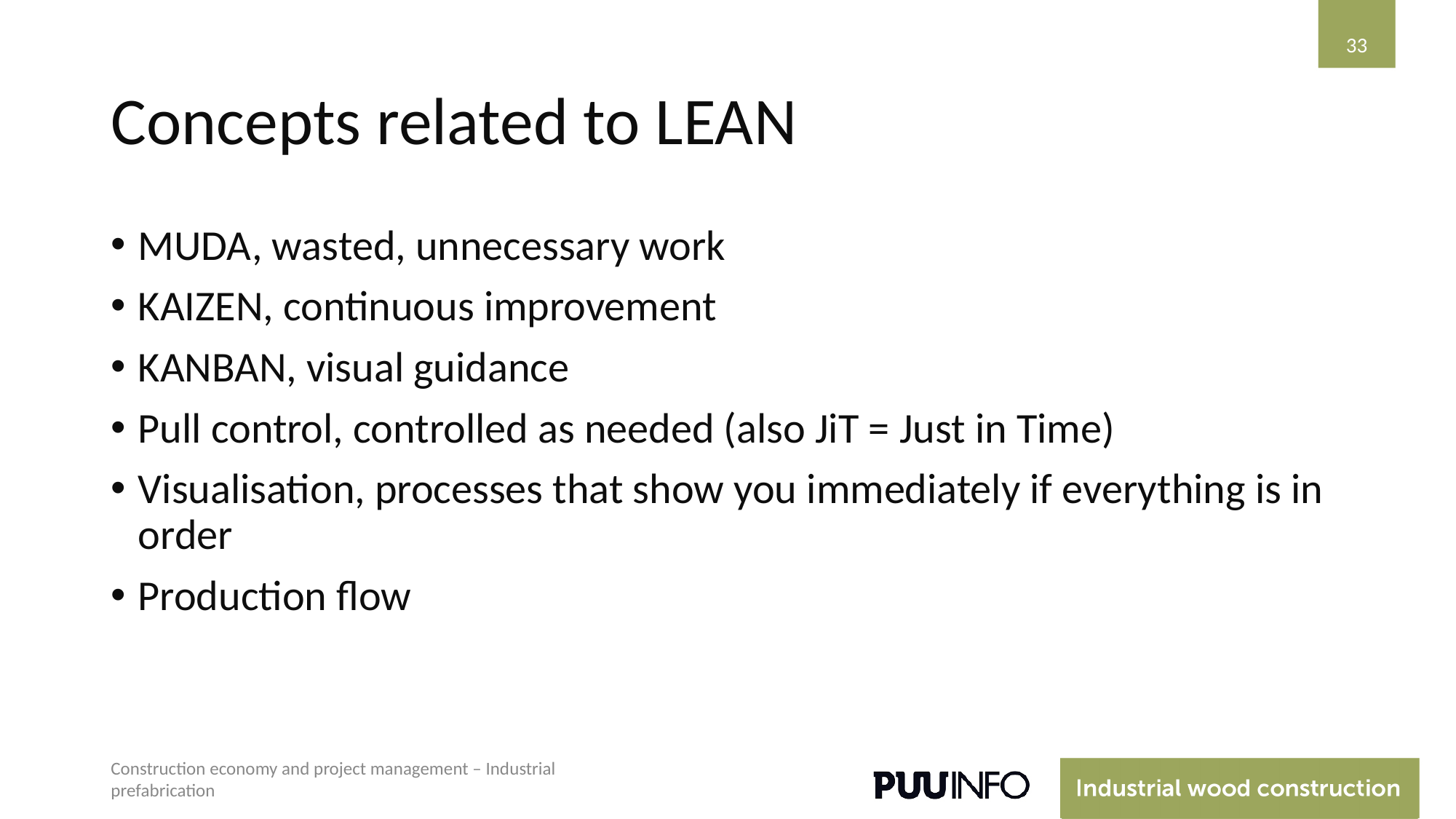

33
# Concepts related to LEAN
MUDA, wasted, unnecessary work
KAIZEN, continuous improvement
KANBAN, visual guidance
Pull control, controlled as needed (also JiT = Just in Time)
Visualisation, processes that show you immediately if everything is in order
Production flow
Construction economy and project management – Industrial prefabrication